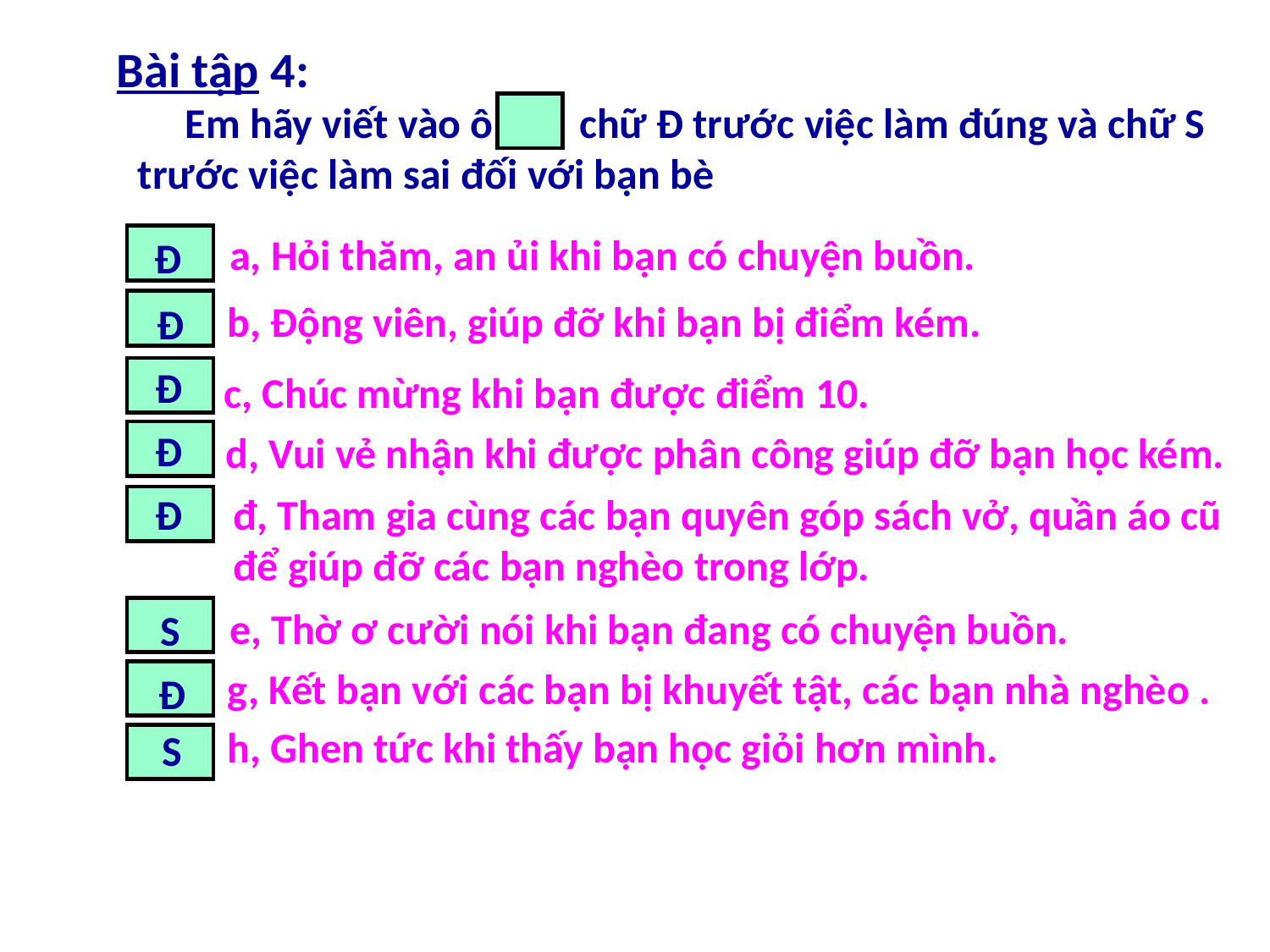

Bài tập 4:
     Em hãy viết vào ô         chữ Đ trước việc làm đúng và chữ S trước việc làm sai đối với bạn bè

a, Hỏi thăm, an ủi khi bạn có chuyện buồn.

Đ
b, Động viên, giúp đỡ khi bạn bị điểm kém.

Đ
Đ

c, Chúc mừng khi bạn được điểm 10.
Đ
d, Vui vẻ nhận khi được phân công giúp đỡ bạn học kém.

Đ
đ, Tham gia cùng các bạn quyên góp sách vở, quần áo cũ để giúp đỡ các bạn nghèo trong lớp.

e, Thờ ơ cười nói khi bạn đang có chuyện buồn.

S
g, Kết bạn với các bạn bị khuyết tật, các bạn nhà nghèo .

Đ
h, Ghen tức khi thấy bạn học giỏi hơn mình.
S